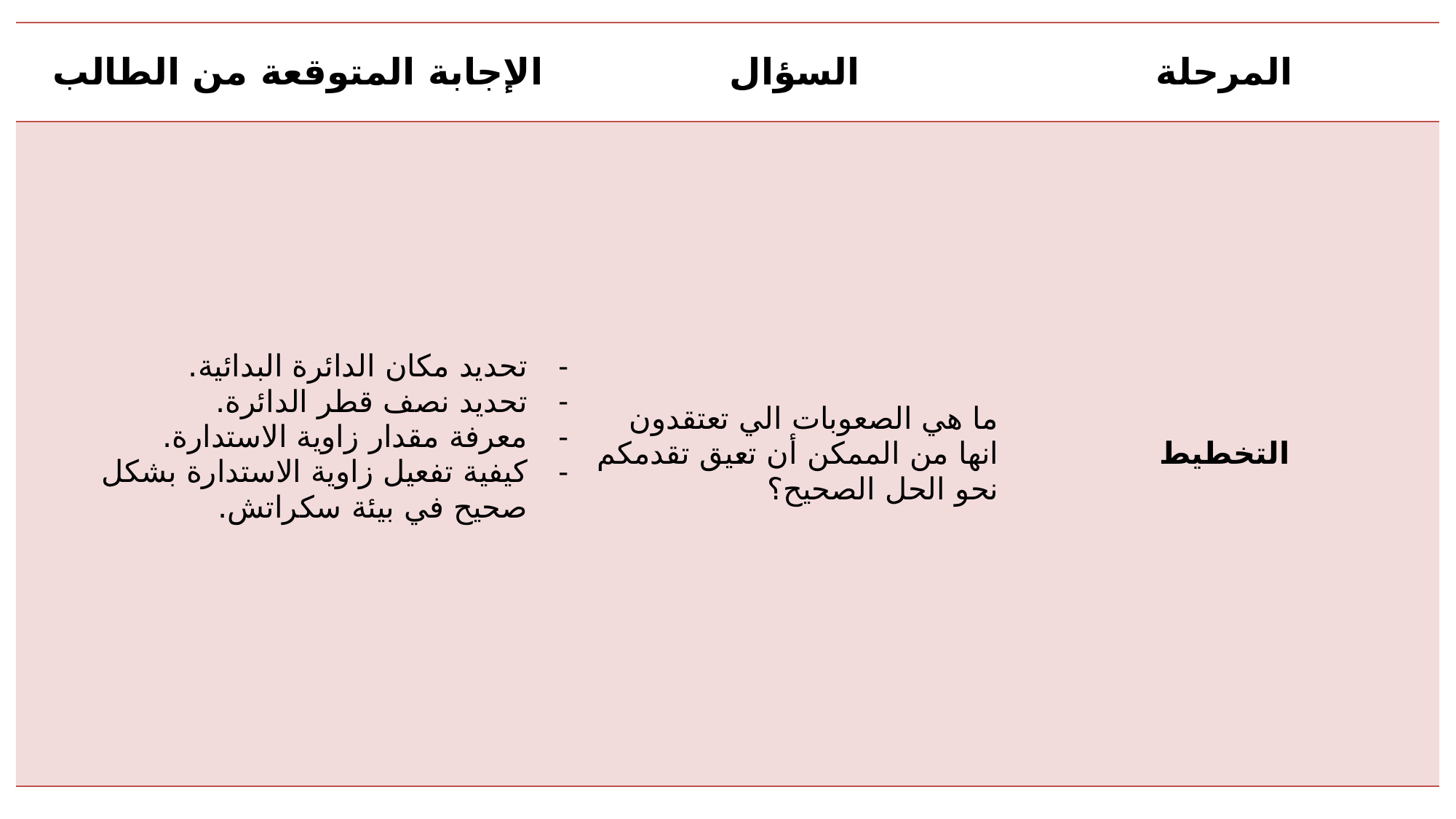

| الإجابة المتوقعة من الطالب | السؤال | المرحلة |
| --- | --- | --- |
| تحديد مكان الدائرة البدائية. تحديد نصف قطر الدائرة. معرفة مقدار زاوية الاستدارة. كيفية تفعيل زاوية الاستدارة بشكل صحيح في بيئة سكراتش. | ما هي الصعوبات الي تعتقدون انها من الممكن أن تعيق تقدمكم نحو الحل الصحيح؟ | التخطيط |